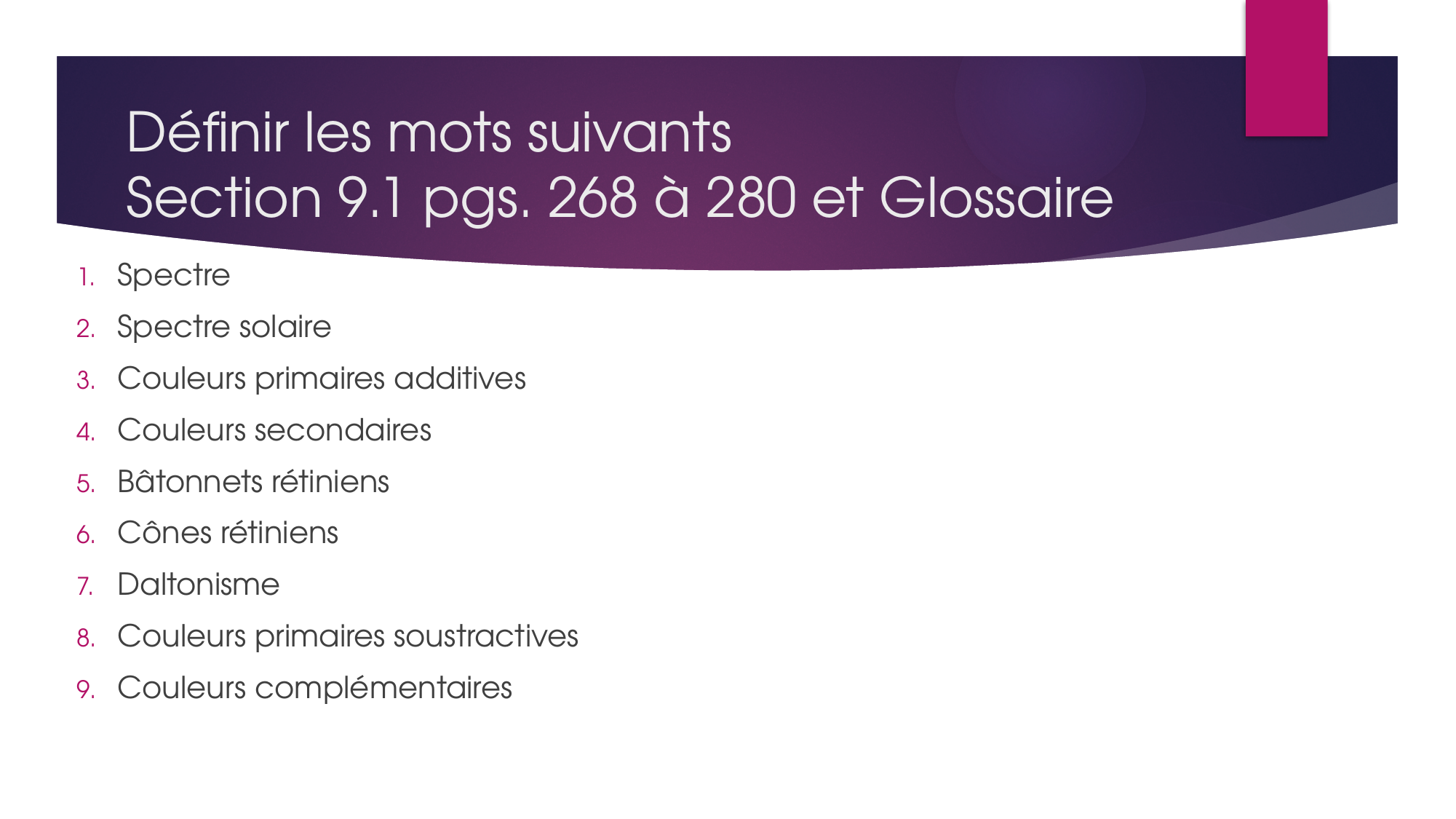

# Définir les mots suivants Section 9.1 pgs. 268 à 280 et Glossaire
Spectre
Spectre solaire
Couleurs primaires additives
Couleurs secondaires
Bâtonnets rétiniens
Cônes rétiniens
Daltonisme
Couleurs primaires soustractives
Couleurs complémentaires